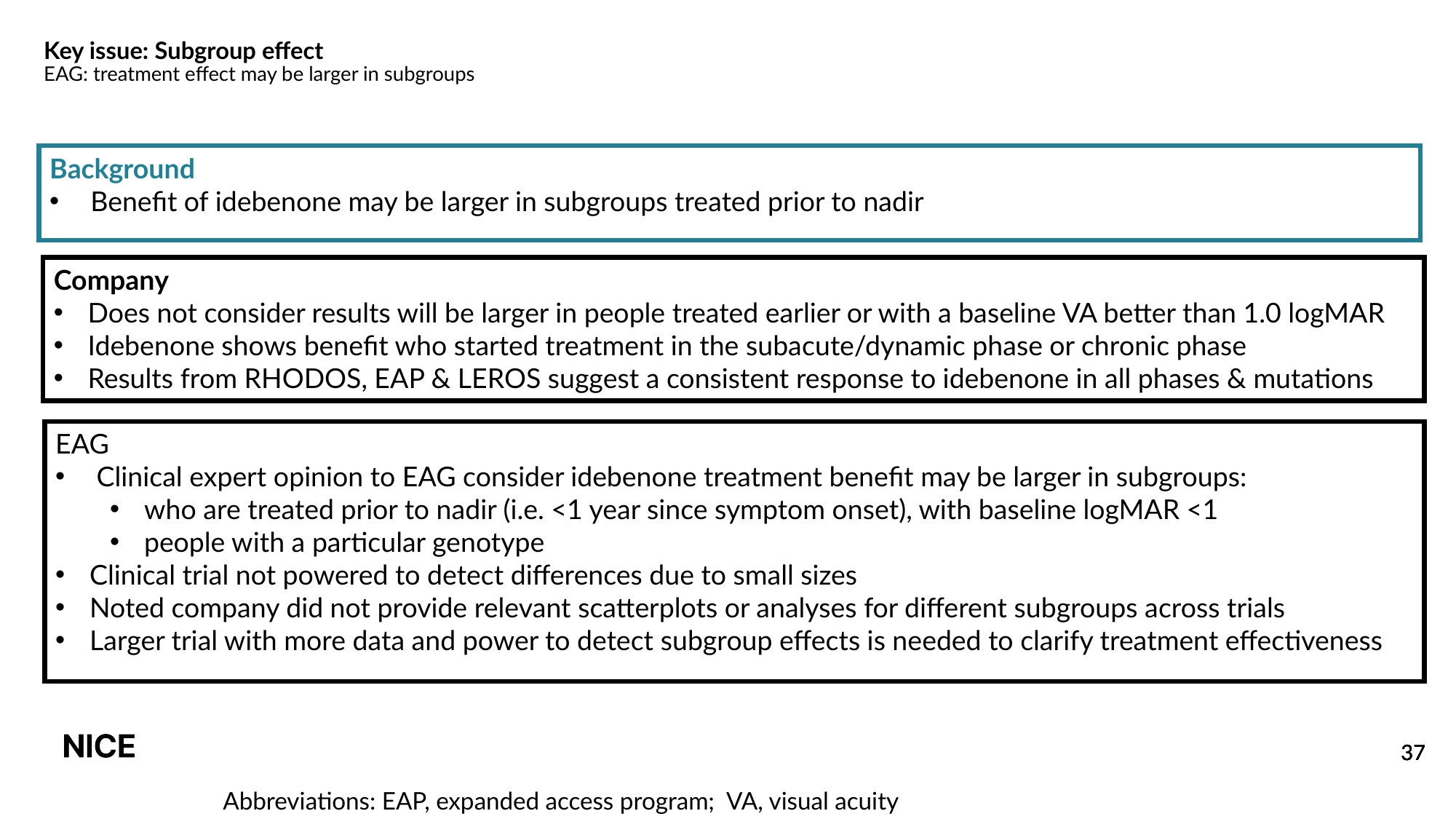

# Key issue: Subgroup effect EAG: treatment effect may be larger in subgroups
Background
Benefit of idebenone may be larger in subgroups treated prior to nadir
Company
Does not consider results will be larger in people treated earlier or with a baseline VA better than 1.0 logMAR
Idebenone shows benefit who started treatment in the subacute/dynamic phase or chronic phase
Results from RHODOS, EAP & LEROS suggest a consistent response to idebenone in all phases & mutations
EAG
 Clinical expert opinion to EAG consider idebenone treatment benefit may be larger in subgroups:
who are treated prior to nadir (i.e. <1 year since symptom onset), with baseline logMAR <1
people with a particular genotype
Clinical trial not powered to detect differences due to small sizes
Noted company did not provide relevant scatterplots or analyses for different subgroups across trials
Larger trial with more data and power to detect subgroup effects is needed to clarify treatment effectiveness
Abbreviations: EAP, expanded access program;  VA, visual acuity